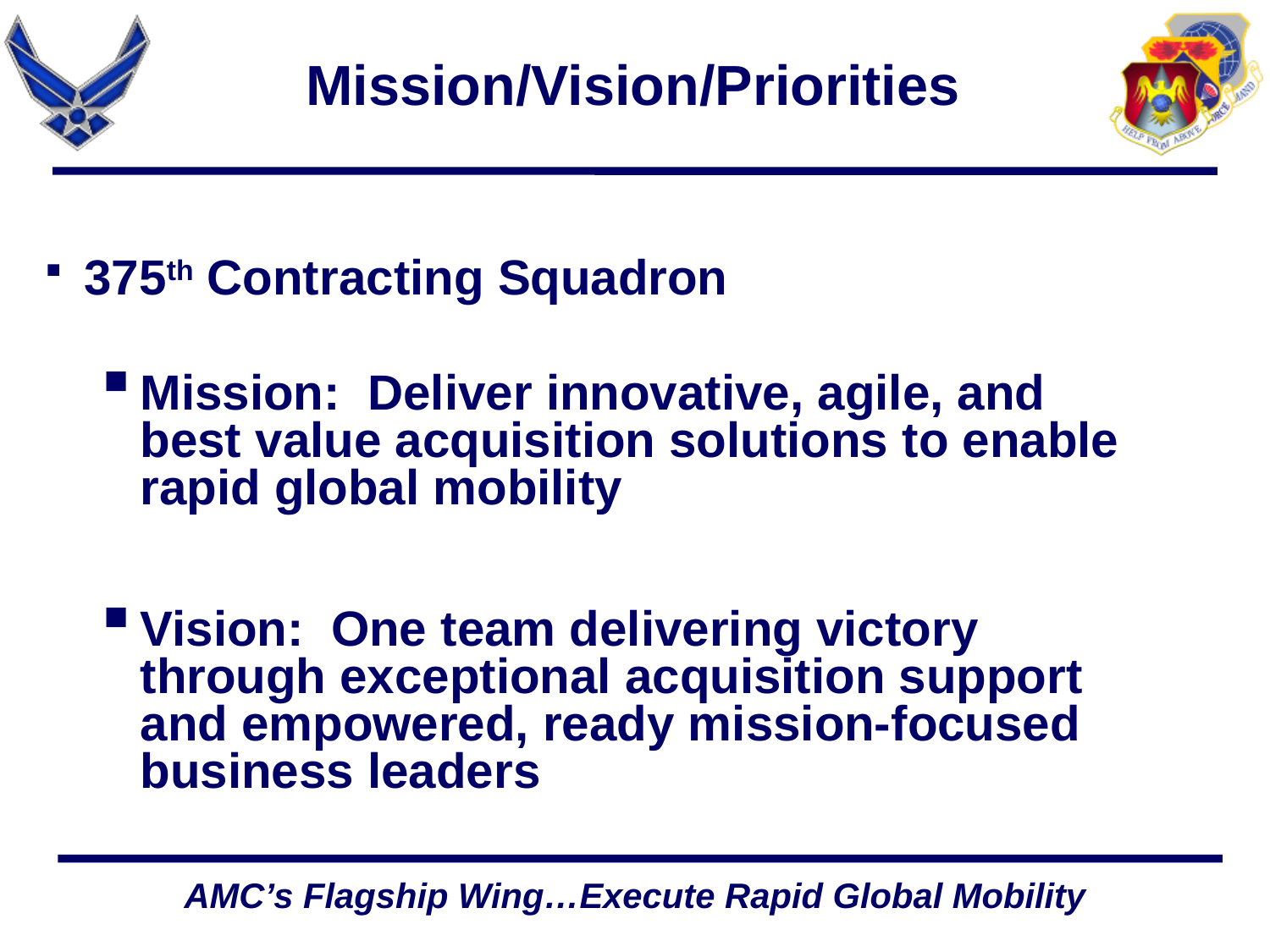

# Mission/Vision/Priorities

375th Contracting Squadron

Mission:  Deliver innovative, agile, and best value acquisition solutions to enable rapid global mobility

Vision:  One team delivering victory through exceptional acquisition support and empowered, ready mission-focused business leaders